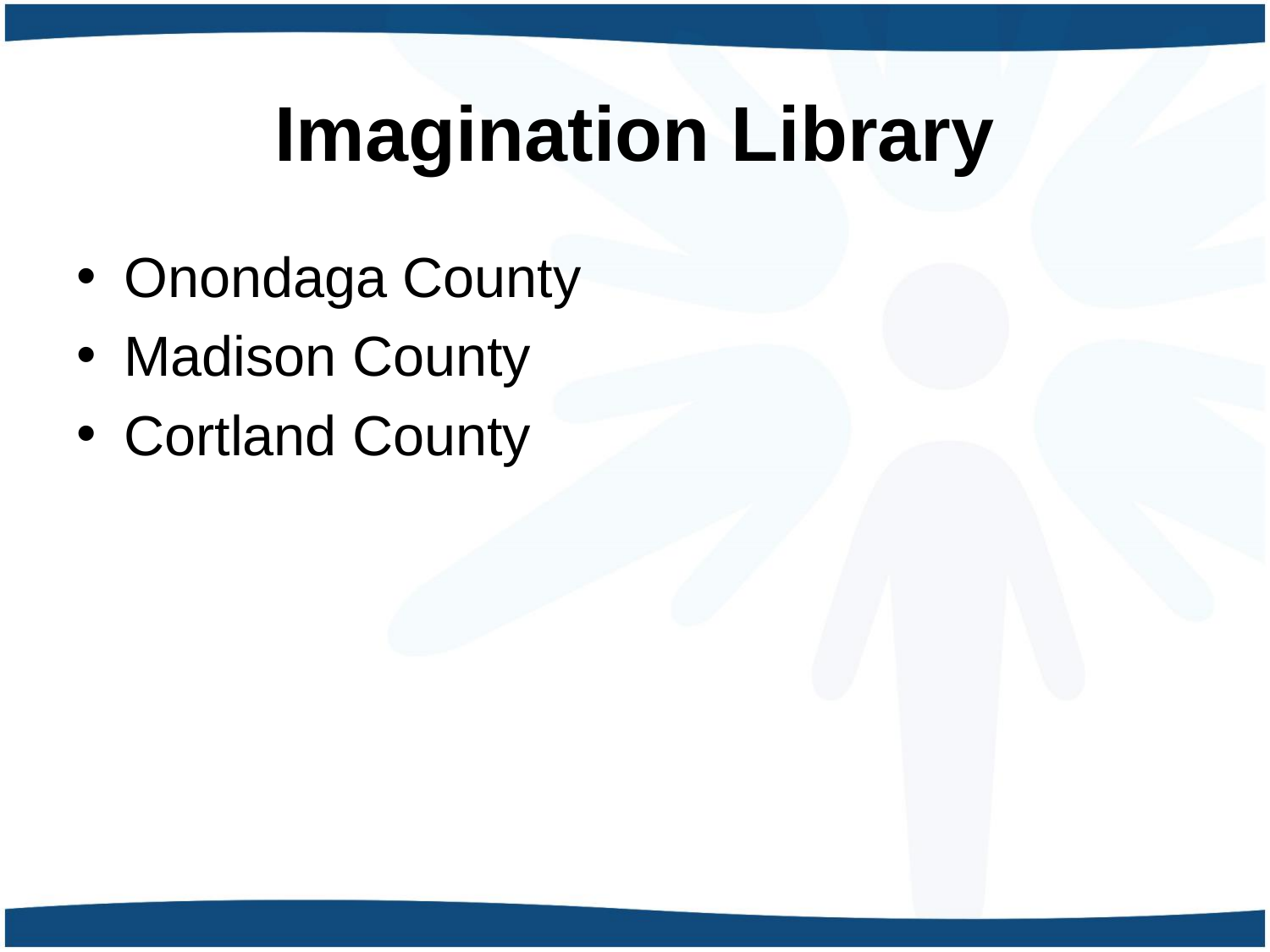

# Imagination Library
Onondaga County
Madison County
Cortland County